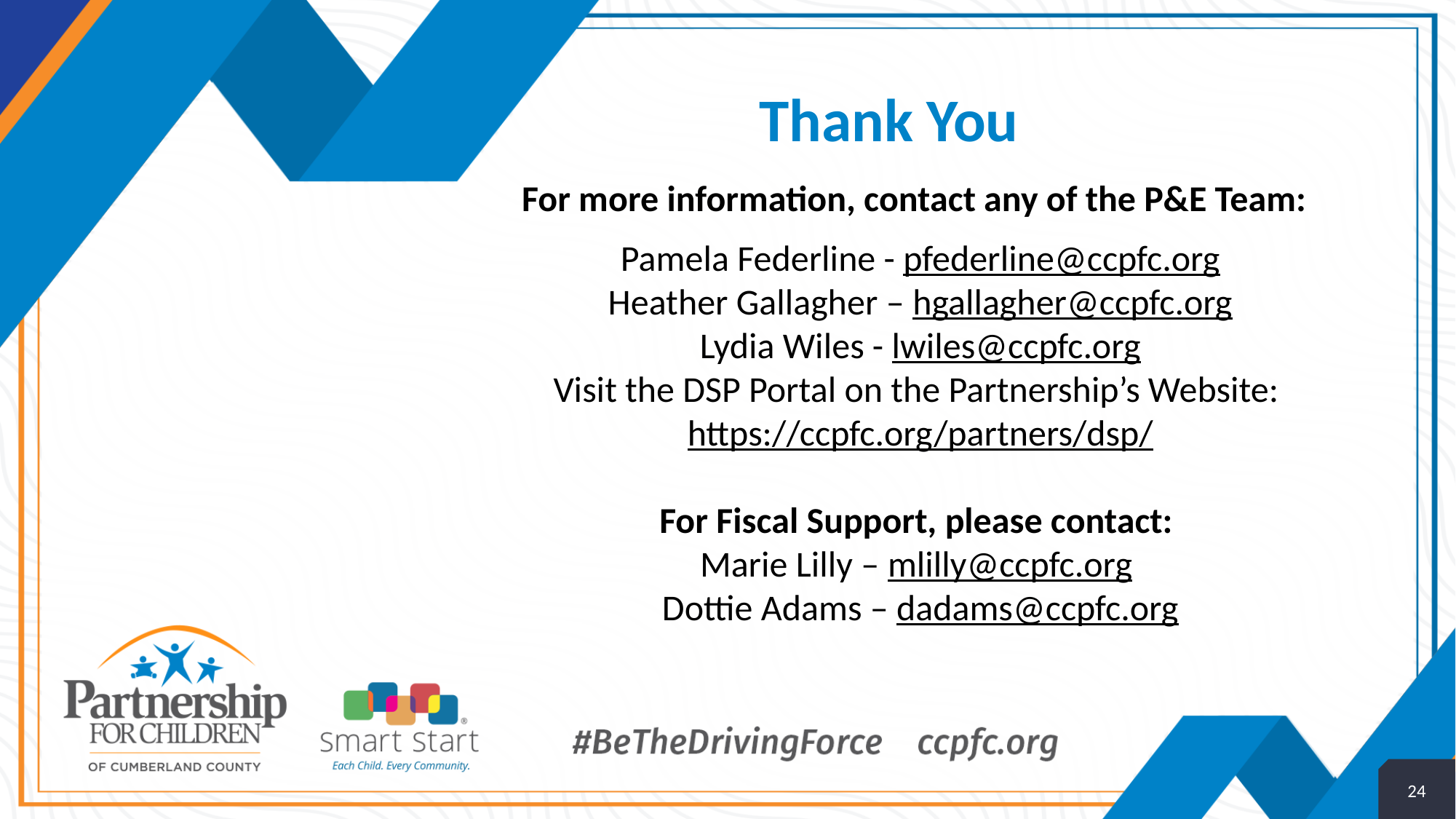

# Thank You

For more information, contact any of the P&E Team:
Pamela Federline - pfederline@ccpfc.org
Heather Gallagher – hgallagher@ccpfc.org
Lydia Wiles - lwiles@ccpfc.org
Visit the DSP Portal on the Partnership’s Website:
https://ccpfc.org/partners/dsp/

For Fiscal Support, please contact:
Marie Lilly – mlilly@ccpfc.org
Dottie Adams – dadams@ccpfc.org

24